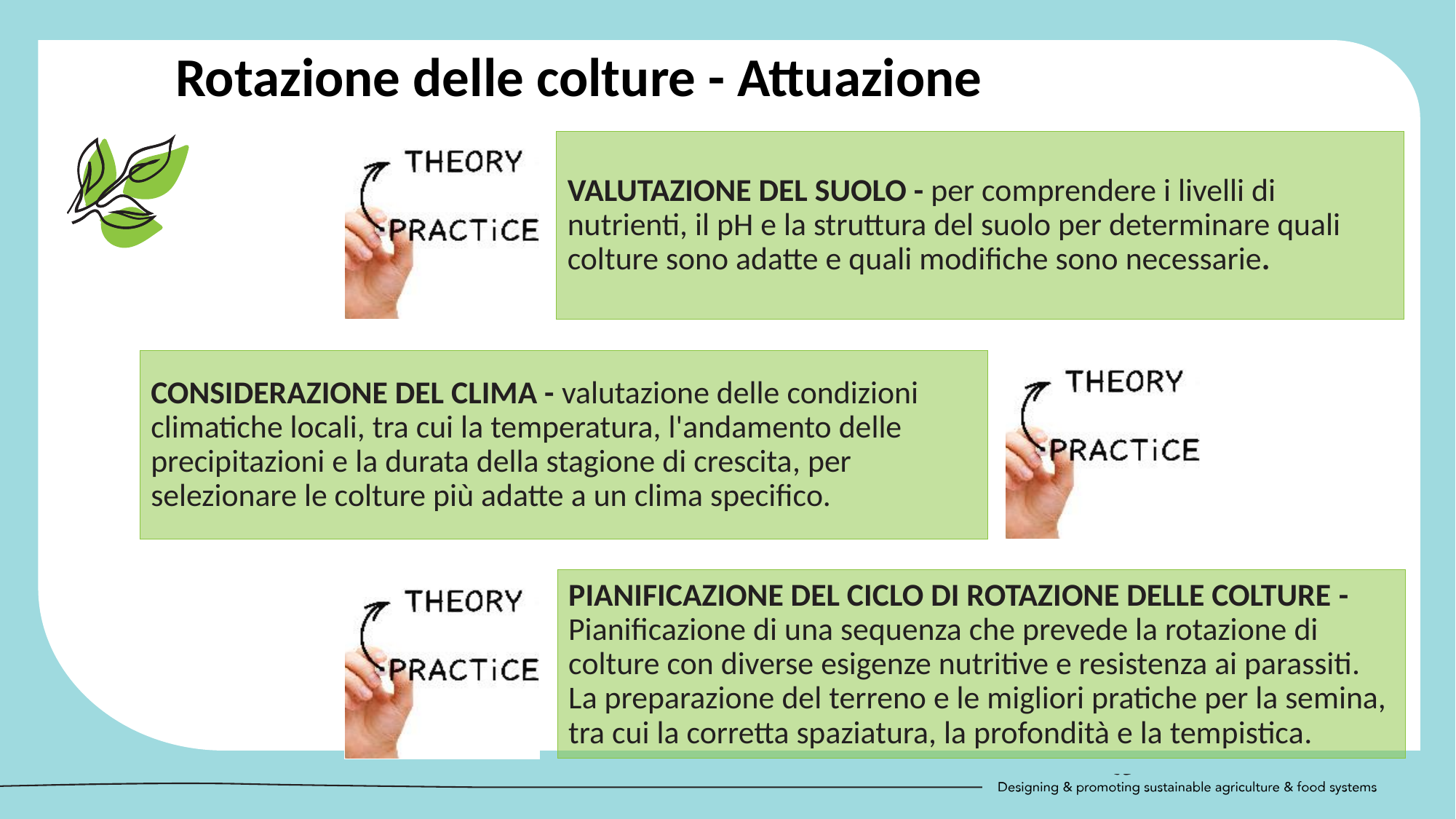

Rotazione delle colture - Attuazione

VALUTAZIONE DEL SUOLO - per comprendere i livelli di nutrienti, il pH e la struttura del suolo per determinare quali colture sono adatte e quali modifiche sono necessarie.
CONSIDERAZIONE DEL CLIMA - valutazione delle condizioni climatiche locali, tra cui la temperatura, l'andamento delle precipitazioni e la durata della stagione di crescita, per selezionare le colture più adatte a un clima specifico.

PIANIFICAZIONE DEL CICLO DI ROTAZIONE DELLE COLTURE - Pianificazione di una sequenza che prevede la rotazione di colture con diverse esigenze nutritive e resistenza ai parassiti. La preparazione del terreno e le migliori pratiche per la semina, tra cui la corretta spaziatura, la profondità e la tempistica.